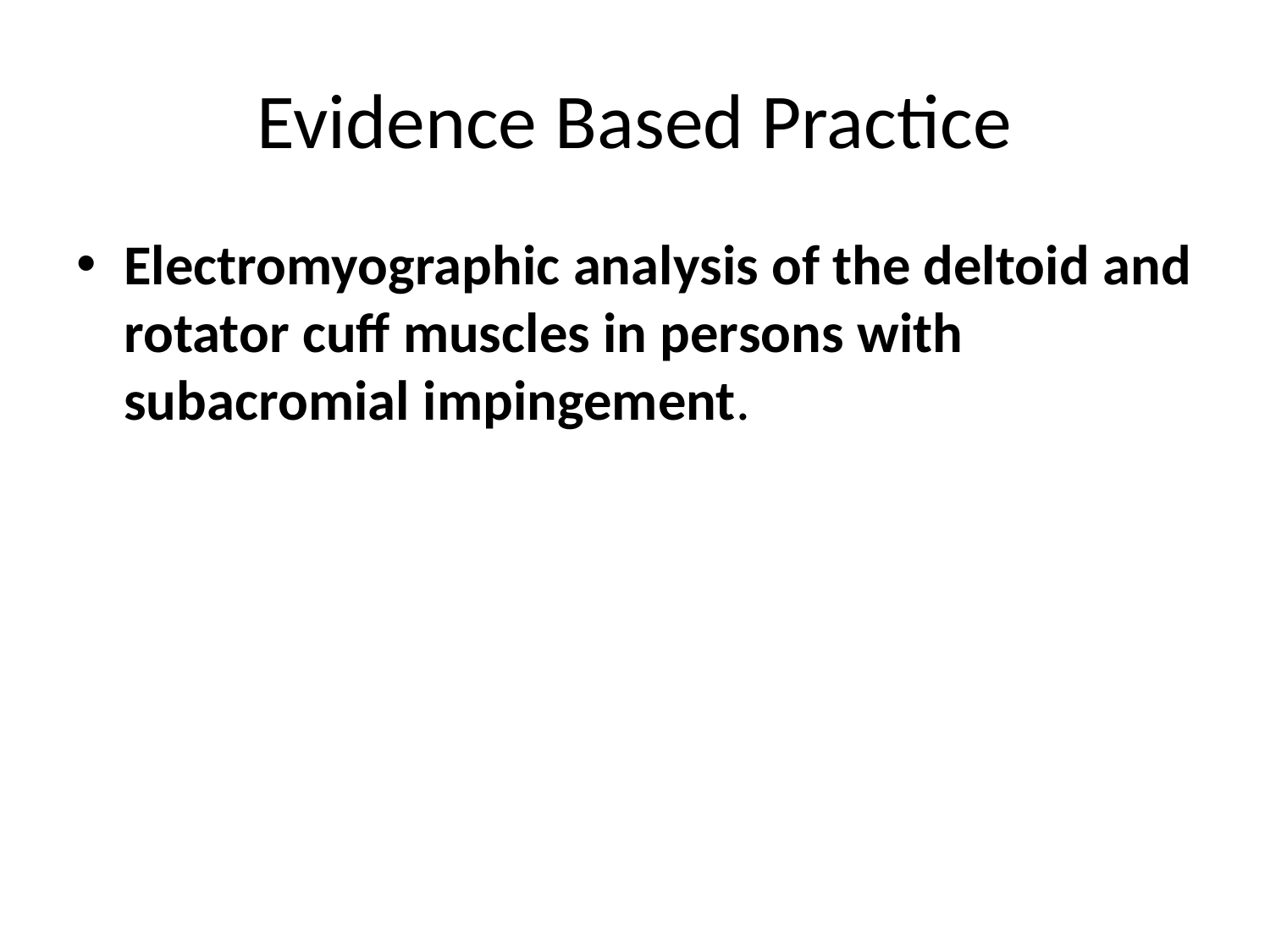

# Evidence Based Practice
Electromyographic analysis of the deltoid and rotator cuff muscles in persons with subacromial impingement.